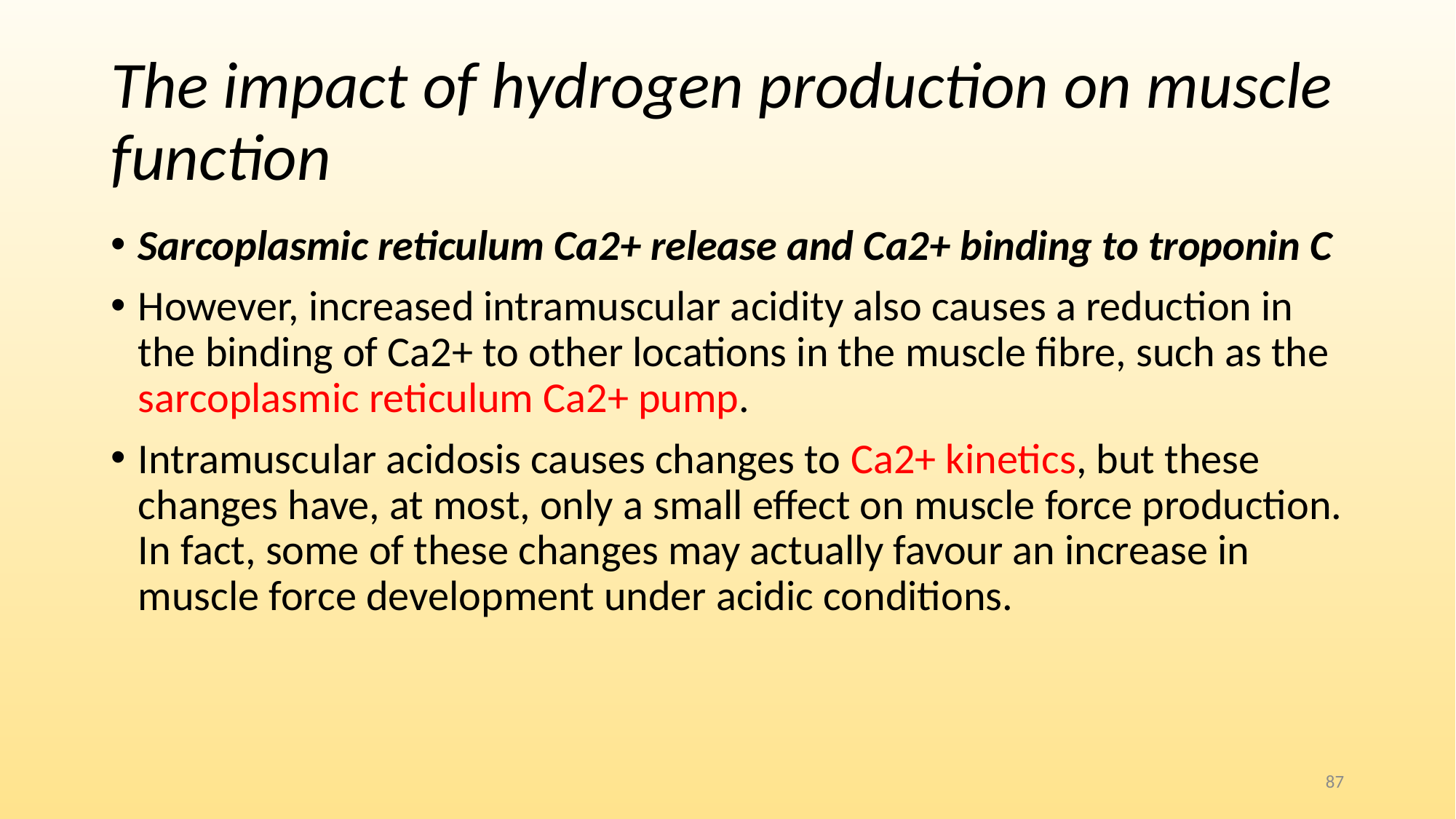

# The impact of hydrogen production on muscle function
Sarcoplasmic reticulum Ca2+ release and Ca2+ binding to troponin C
However, increased intramuscular acidity also causes a reduction in the binding of Ca2+ to other locations in the muscle fibre, such as the sarcoplasmic reticulum Ca2+ pump.
Intramuscular acidosis causes changes to Ca2+ kinetics, but these changes have, at most, only a small effect on muscle force production. In fact, some of these changes may actually favour an increase in muscle force development under acidic conditions.
87